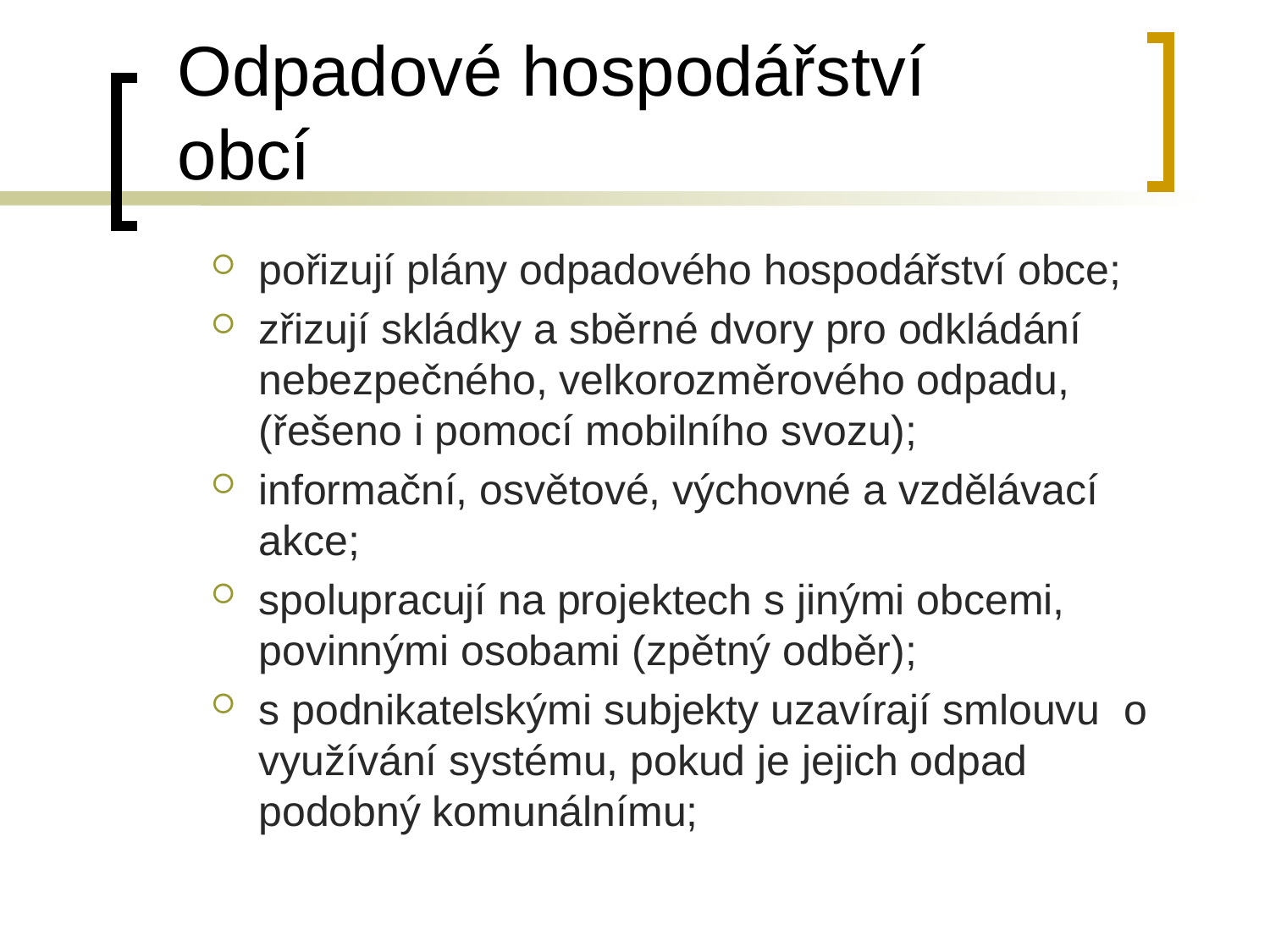

# Odpadové hospodářství obcí
pořizují plány odpadového hospodářství obce;
zřizují skládky a sběrné dvory pro odkládání nebezpečného, velkorozměrového odpadu, (řešeno i pomocí mobilního svozu);
informační, osvětové, výchovné a vzdělávací akce;
spolupracují na projektech s jinými obcemi, povinnými osobami (zpětný odběr);
s podnikatelskými subjekty uzavírají smlouvu  o využívání systému, pokud je jejich odpad podobný komunálnímu;